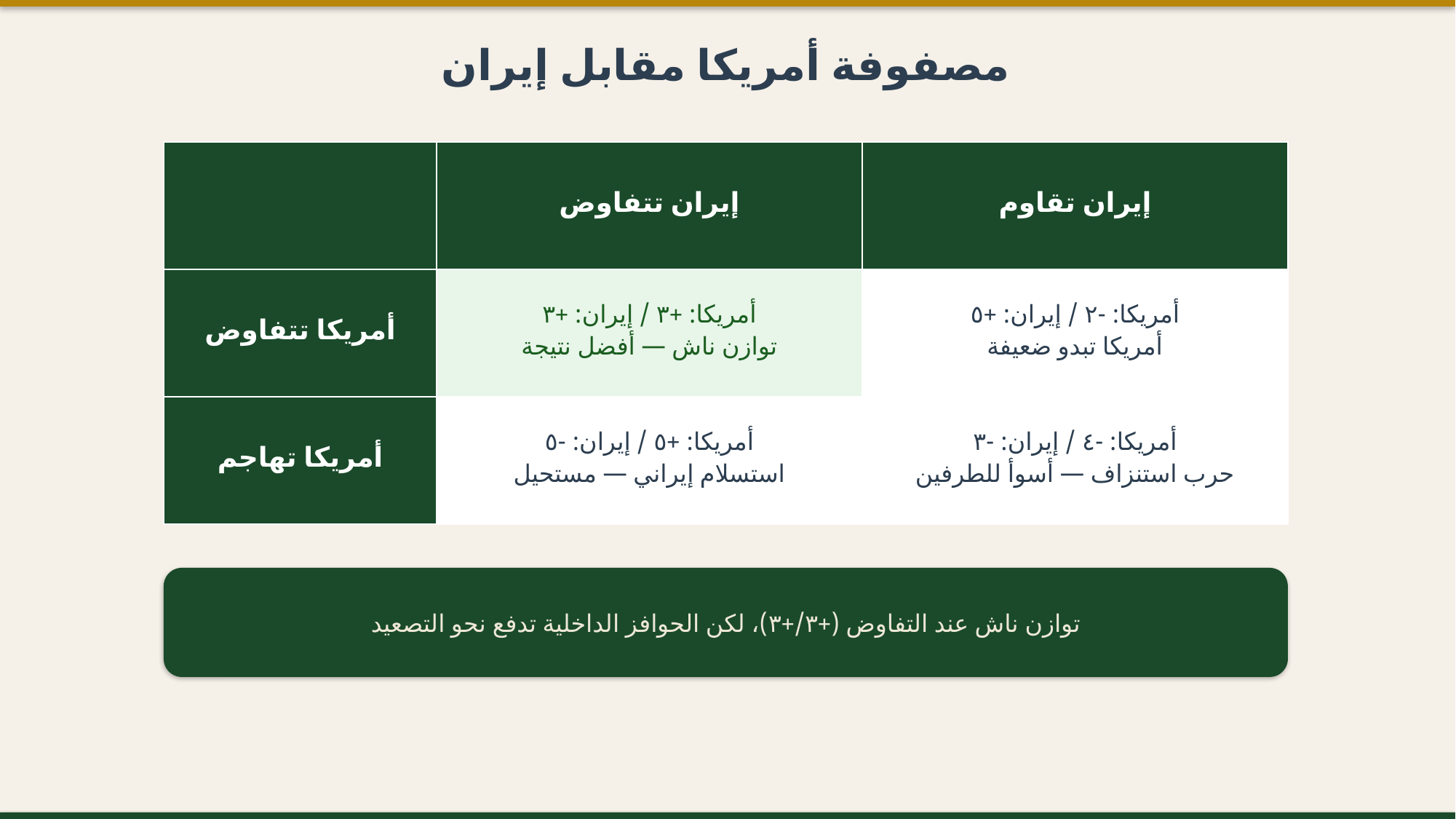

مصفوفة أمريكا مقابل إيران
|  | إيران تتفاوض | إيران تقاوم |
| --- | --- | --- |
| أمريكا تتفاوض | أمريكا: +٣ / إيران: +٣ توازن ناش — أفضل نتيجة | أمريكا: -٢ / إيران: +٥ أمريكا تبدو ضعيفة |
| أمريكا تهاجم | أمريكا: +٥ / إيران: -٥ استسلام إيراني — مستحيل | أمريكا: -٤ / إيران: -٣ حرب استنزاف — أسوأ للطرفين |
توازن ناش عند التفاوض (+٣/+٣)، لكن الحوافز الداخلية تدفع نحو التصعيد